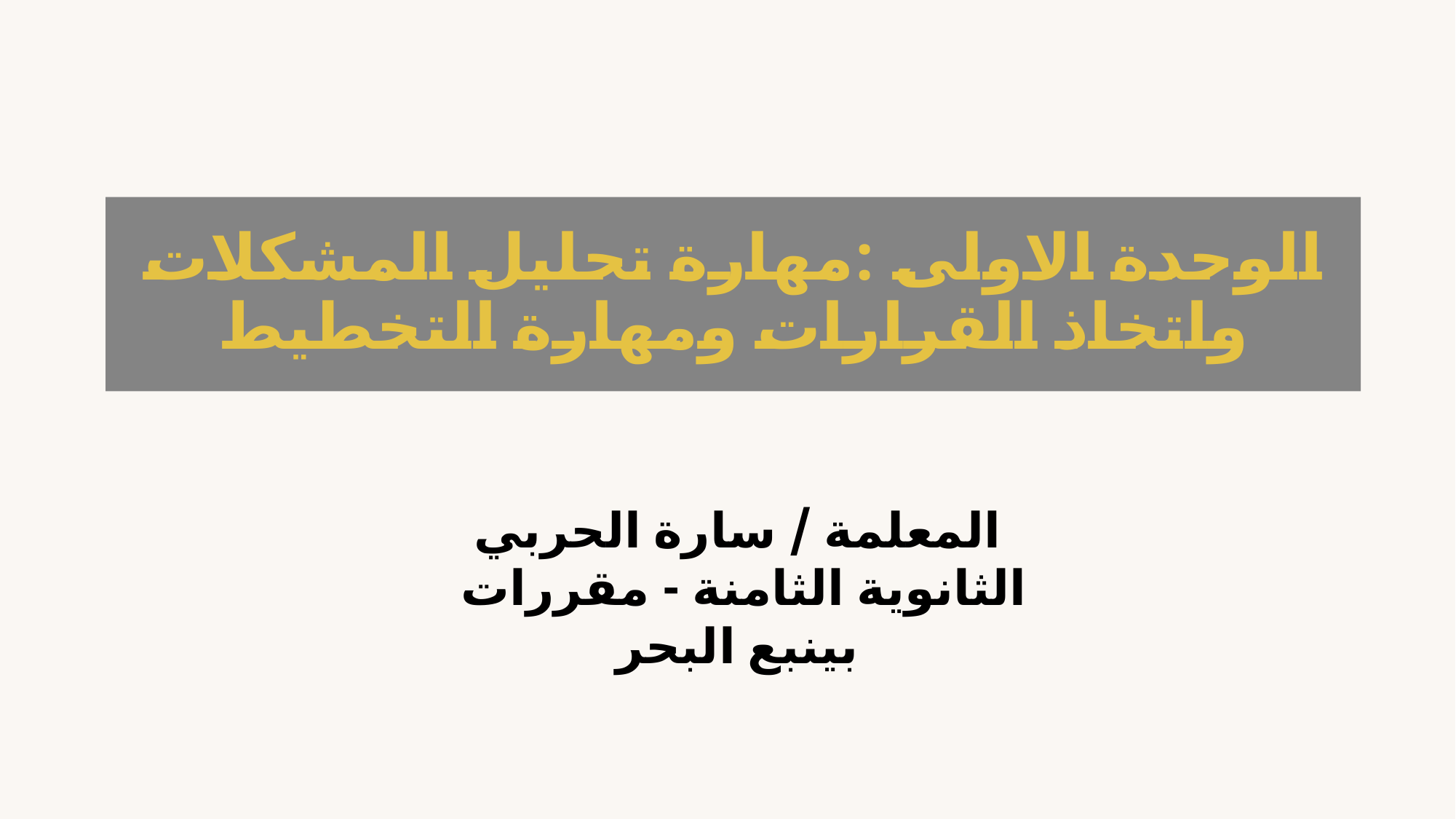

# الوحدة الاولى :مهارة تحليل المشكلات واتخاذ القرارات ومهارة التخطيط
المعلمة / سارة الحربي
الثانوية الثامنة - مقررات بينبع البحر